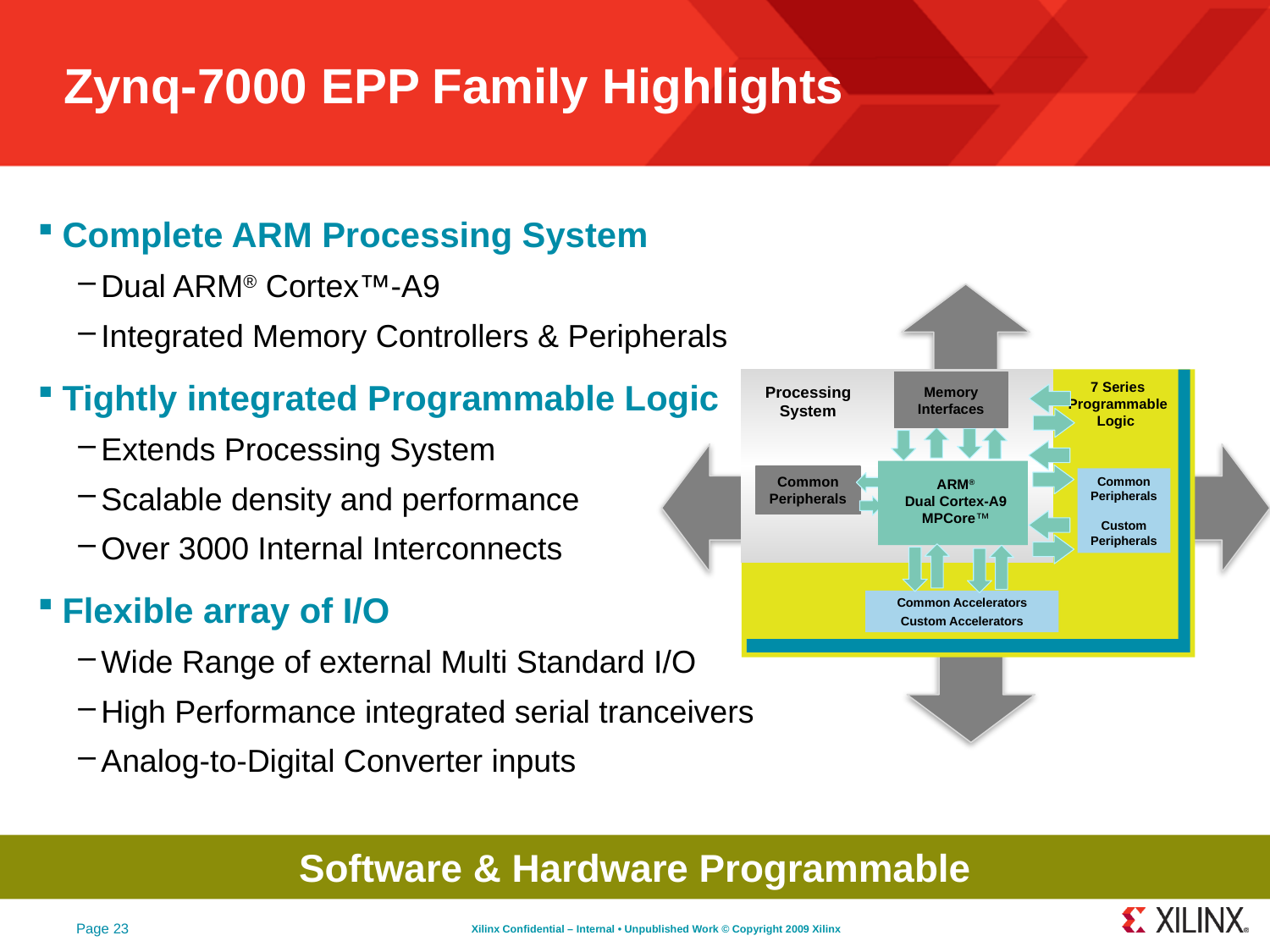

Zynq-7000 EPP Family Highlights
Complete ARM Processing System
Dual ARM® Cortex™-A9
Integrated Memory Controllers & Peripherals
Tightly integrated Programmable Logic
Extends Processing System
Scalable density and performance
Over 3000 Internal Interconnects
Flexible array of I/O
Wide Range of external Multi Standard I/O
High Performance integrated serial tranceivers
Analog-to-Digital Converter inputs

Memory
Interfaces

7 Series
Programmable
Logic
Processing
System

Common
Peripherals
Common Peripherals

Custom
Peripherals

ARM®
Dual Cortex-A9 MPCore™

Common Accelerators
Custom Accelerators

Software & Hardware Programmable
Page 23